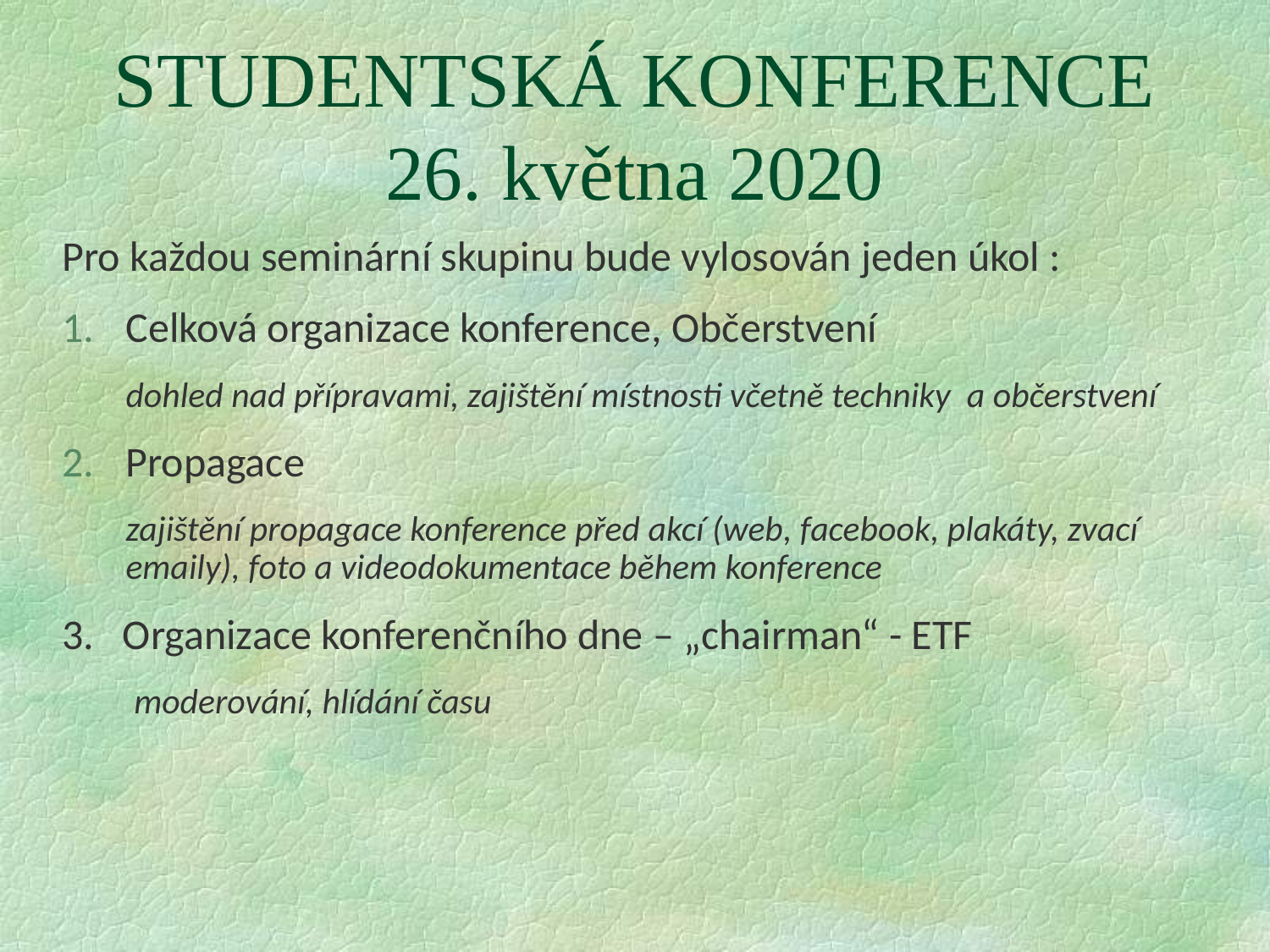

# STUDENTSKÁ KONFERENCE 26. května 2020
Pro každou seminární skupinu bude vylosován jeden úkol :
Celková organizace konference, Občerstvení
	dohled nad přípravami, zajištění místnosti včetně techniky  a občerstvení
Propagace
	zajištění propagace konference před akcí (web, facebook, plakáty, zvací emaily), foto a videodokumentace během konference
3.   Organizace konferenčního dne – „chairman“ - ETF
	   moderování, hlídání času